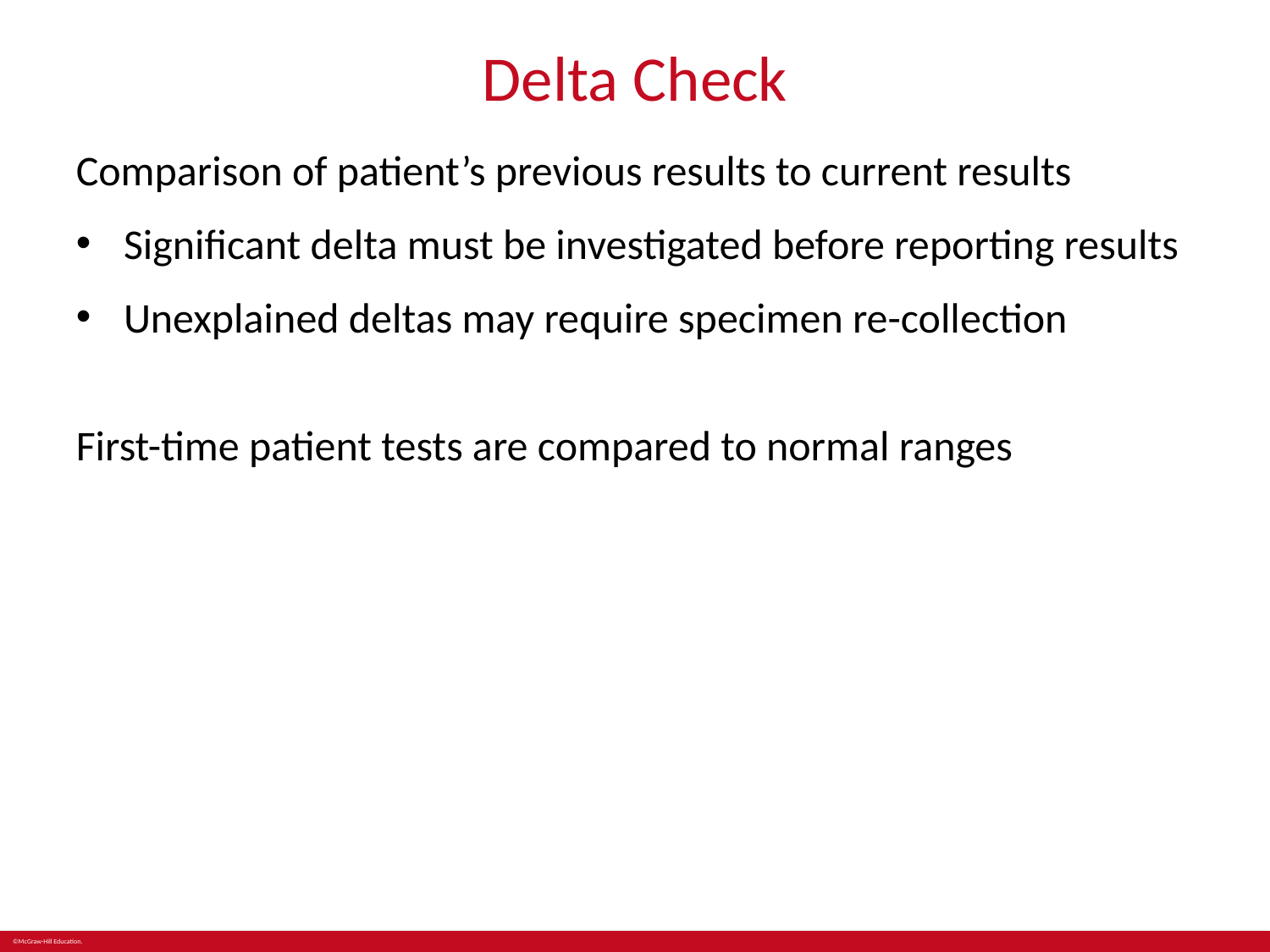

# Delta Check
Comparison of patient’s previous results to current results
Significant delta must be investigated before reporting results
Unexplained deltas may require specimen re-collection
First-time patient tests are compared to normal ranges